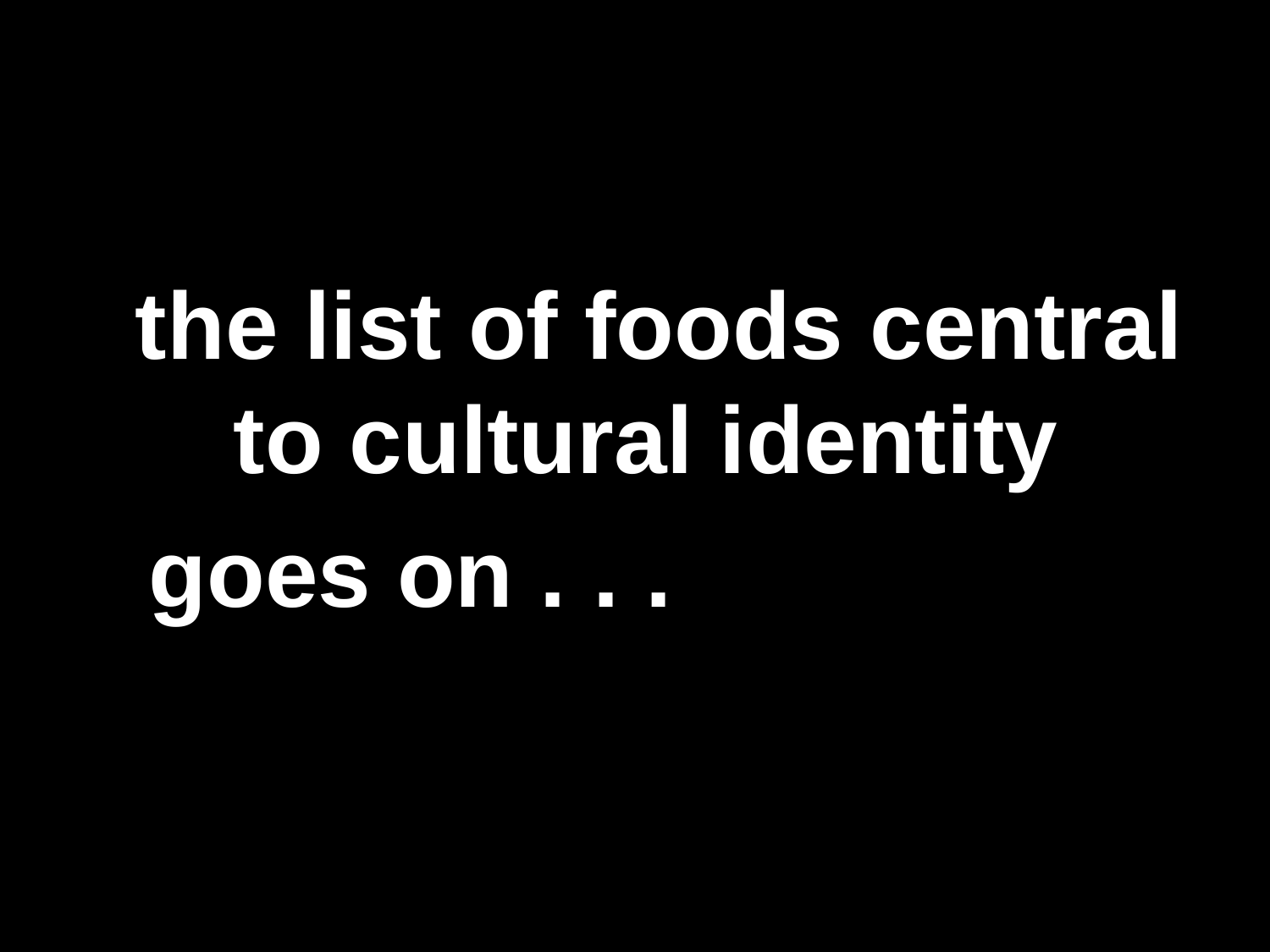

the list of foods central to cultural identity
goes on . . . and on . . .